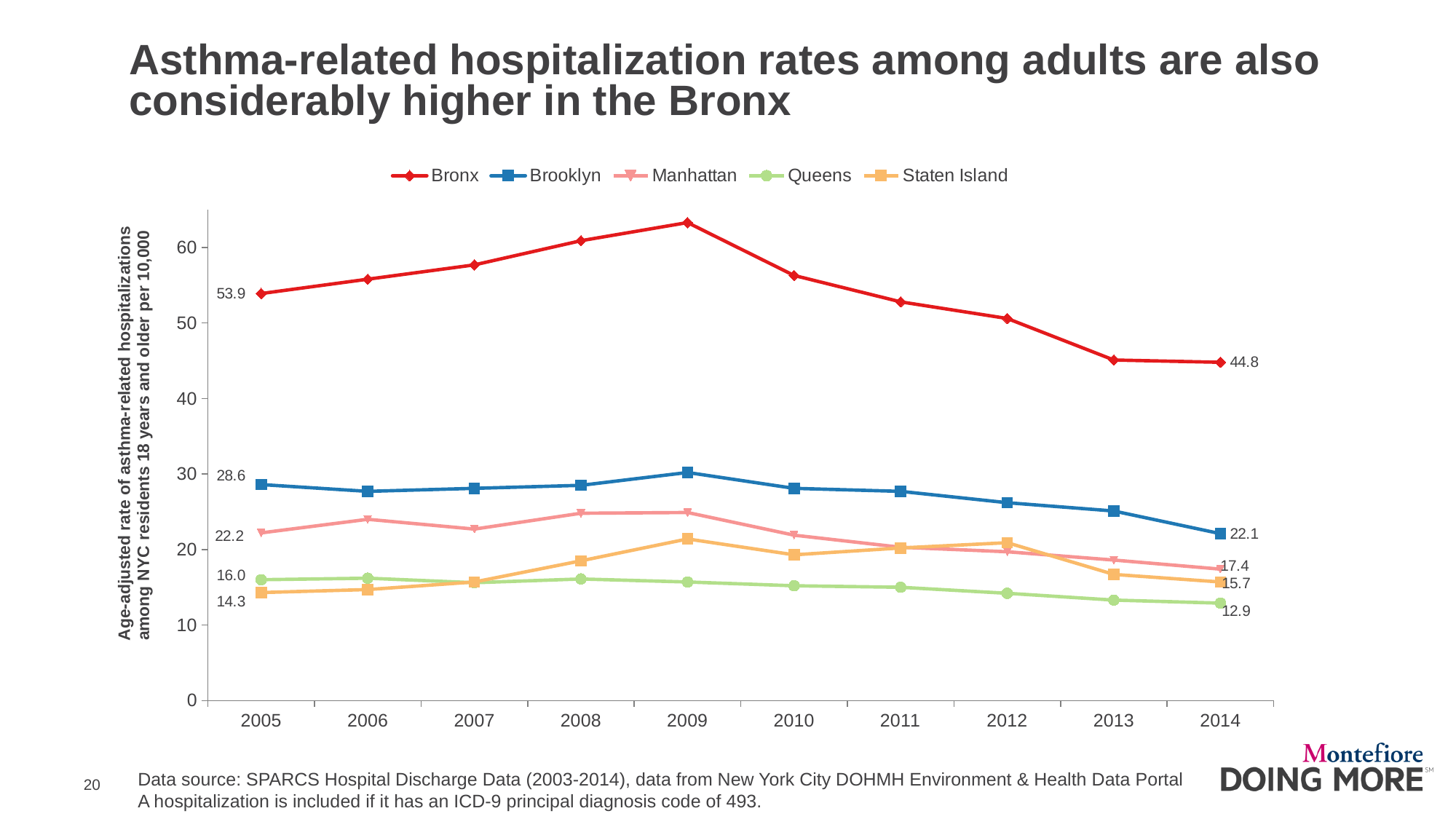

# Asthma-related hospitalization rates among adults are also considerably higher in the Bronx

### Chart

| Category | Bronx | Brooklyn | Manhattan | Queens | Staten Island |
|---|---|---|---|---|---|
| 2005 | 53.9 | 28.6 | 22.2 | 16.0 | 14.3 |
| 2006 | 55.8 | 27.7 | 24.0 | 16.2 | 14.7 |
| 2007 | 57.7 | 28.1 | 22.7 | 15.6 | 15.7 |
| 2008 | 60.9 | 28.5 | 24.8 | 16.1 | 18.5 |
| 2009 | 63.3 | 30.2 | 24.9 | 15.7 | 21.4 |
| 2010 | 56.3 | 28.1 | 21.9 | 15.2 | 19.3 |
| 2011 | 52.8 | 27.7 | 20.3 | 15.0 | 20.2 |
| 2012 | 50.6 | 26.2 | 19.7 | 14.2 | 20.9 |
| 2013 | 45.1 | 25.1 | 18.6 | 13.3 | 16.7 |
| 2014 | 44.8 | 22.1 | 17.4 | 12.9 | 15.7 |
Data source: SPARCS Hospital Discharge Data (2003-2014), data from New York City DOHMH Environment & Health Data Portal
A hospitalization is included if it has an ICD-9 principal diagnosis code of 493.